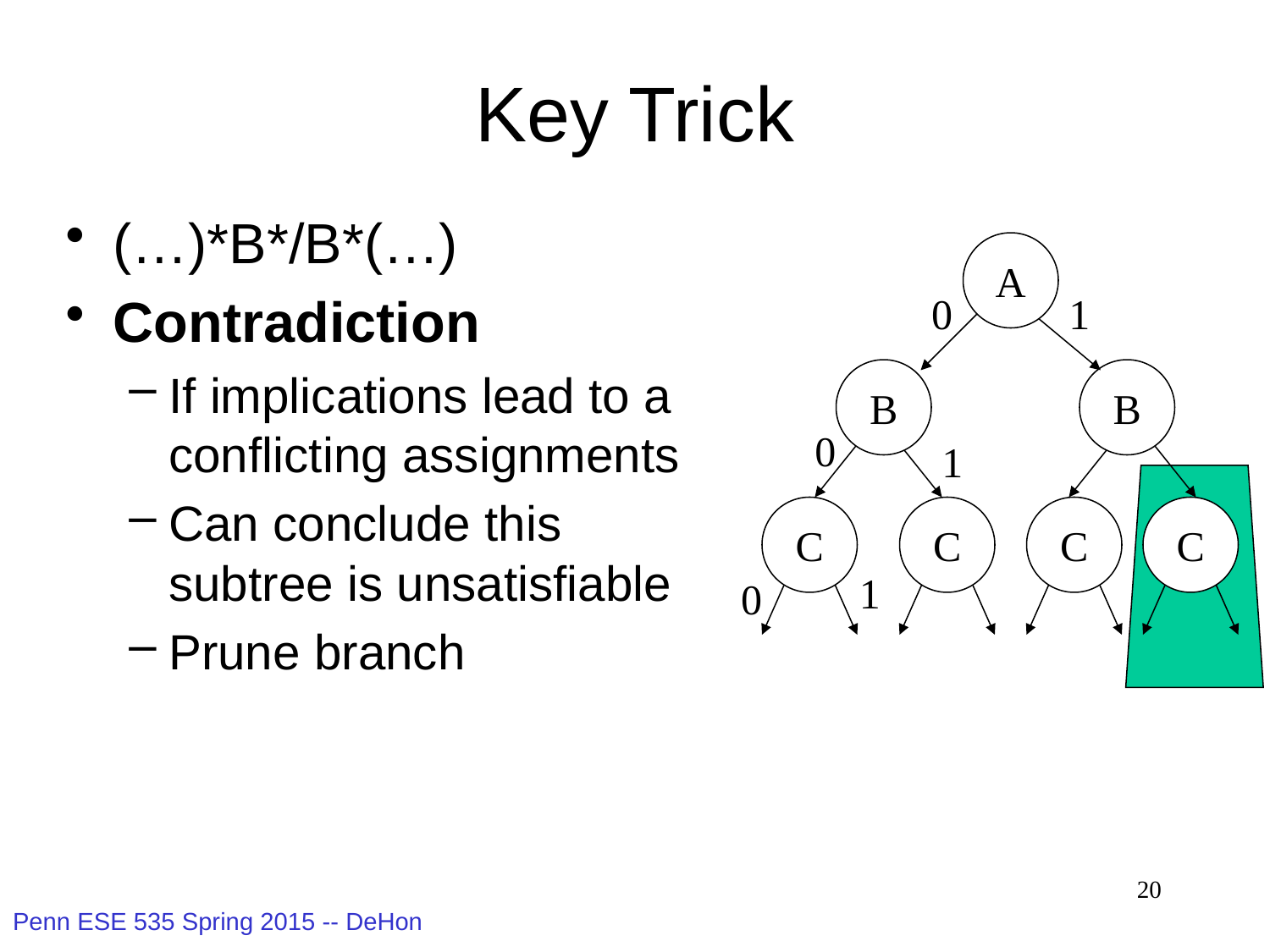

# Key Trick
(…)*B*/B*(…)
Contradiction
If implications lead to a conflicting assignments
Can conclude this subtree is unsatisfiable
Prune branch
A
0
1

B
B
0
1

C
C
C
C

1
0
20
Penn ESE 535 Spring 2015 -- DeHon